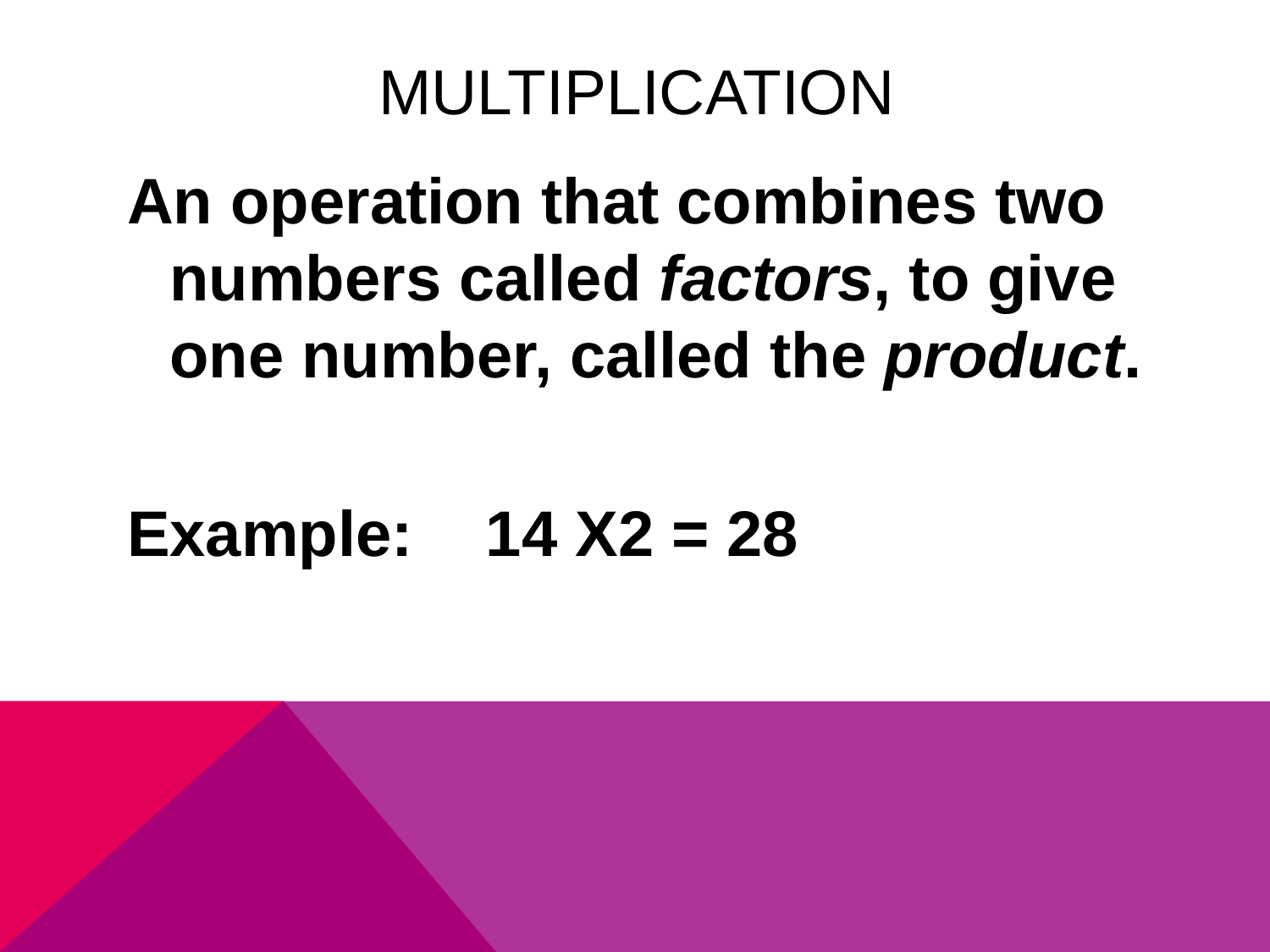

# Multiplication
An operation that combines two numbers called factors, to give one number, called the product.

Example:	14 X2 = 28